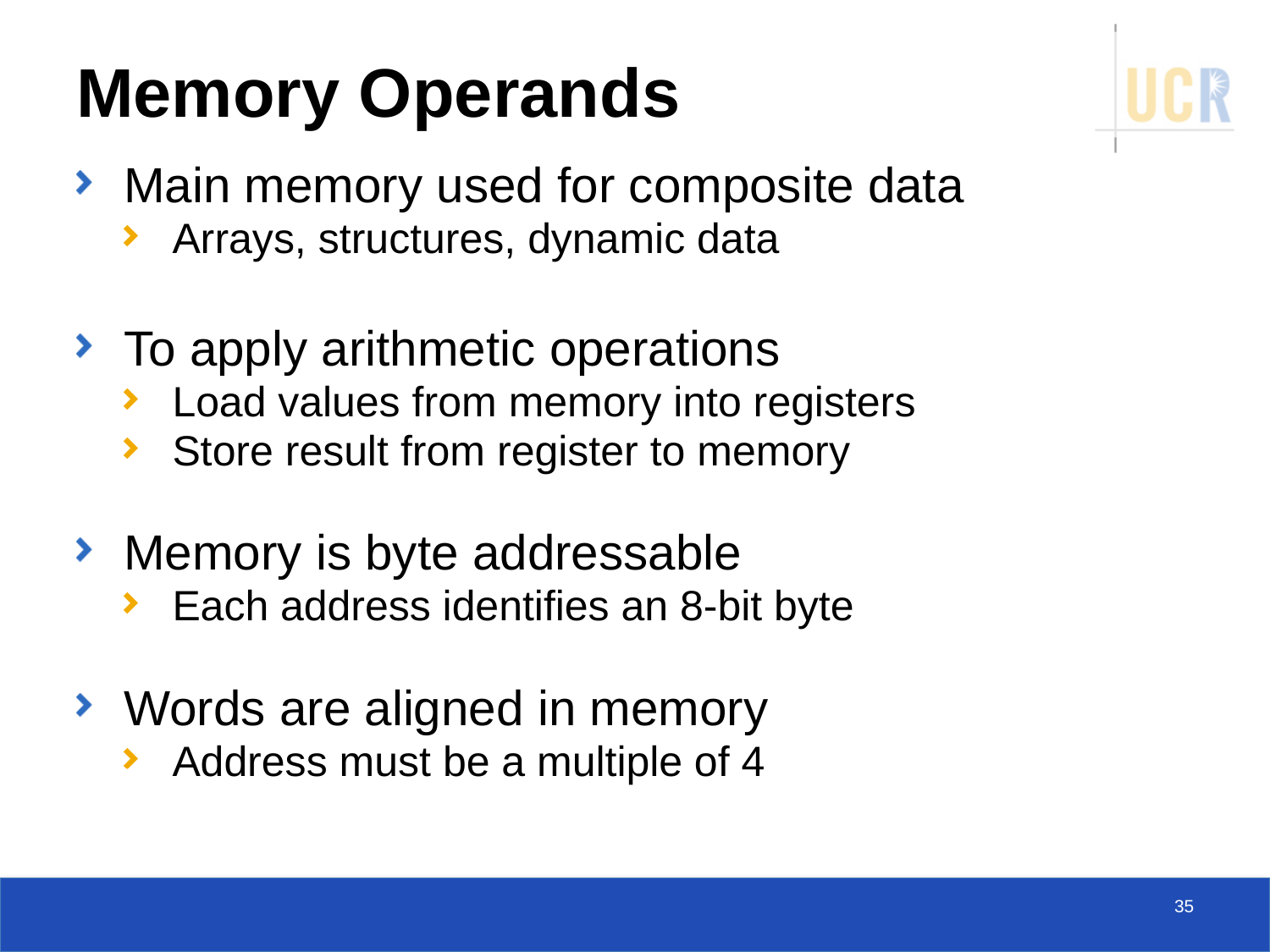

# Memory Operands
Main memory used for composite data
Arrays, structures, dynamic data

To apply arithmetic operations
Load values from memory into registers
Store result from register to memory

Memory is byte addressable
Each address identifies an 8-bit byte

Words are aligned in memory
Address must be a multiple of 4
35